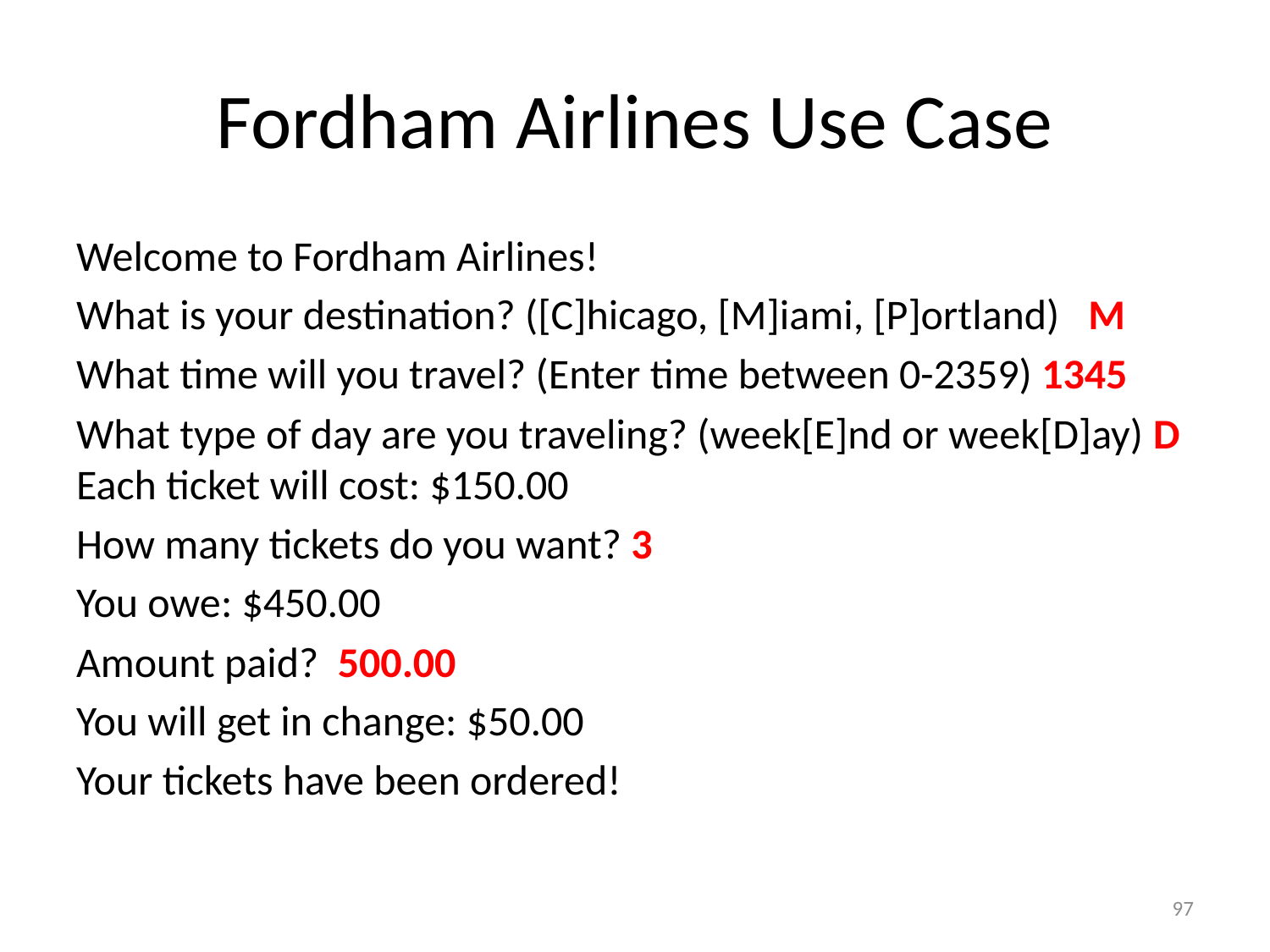

# Fordham Airlines Use Case
Welcome to Fordham Airlines!
What is your destination? ([C]hicago, [M]iami, [P]ortland)   M
What time will you travel? (Enter time between 0-2359) 1345
What type of day are you traveling? (week[E]nd or week[D]ay) D Each ticket will cost: $150.00
How many tickets do you want? 3
You owe: $450.00
Amount paid?  500.00
You will get in change: $50.00
Your tickets have been ordered!
97